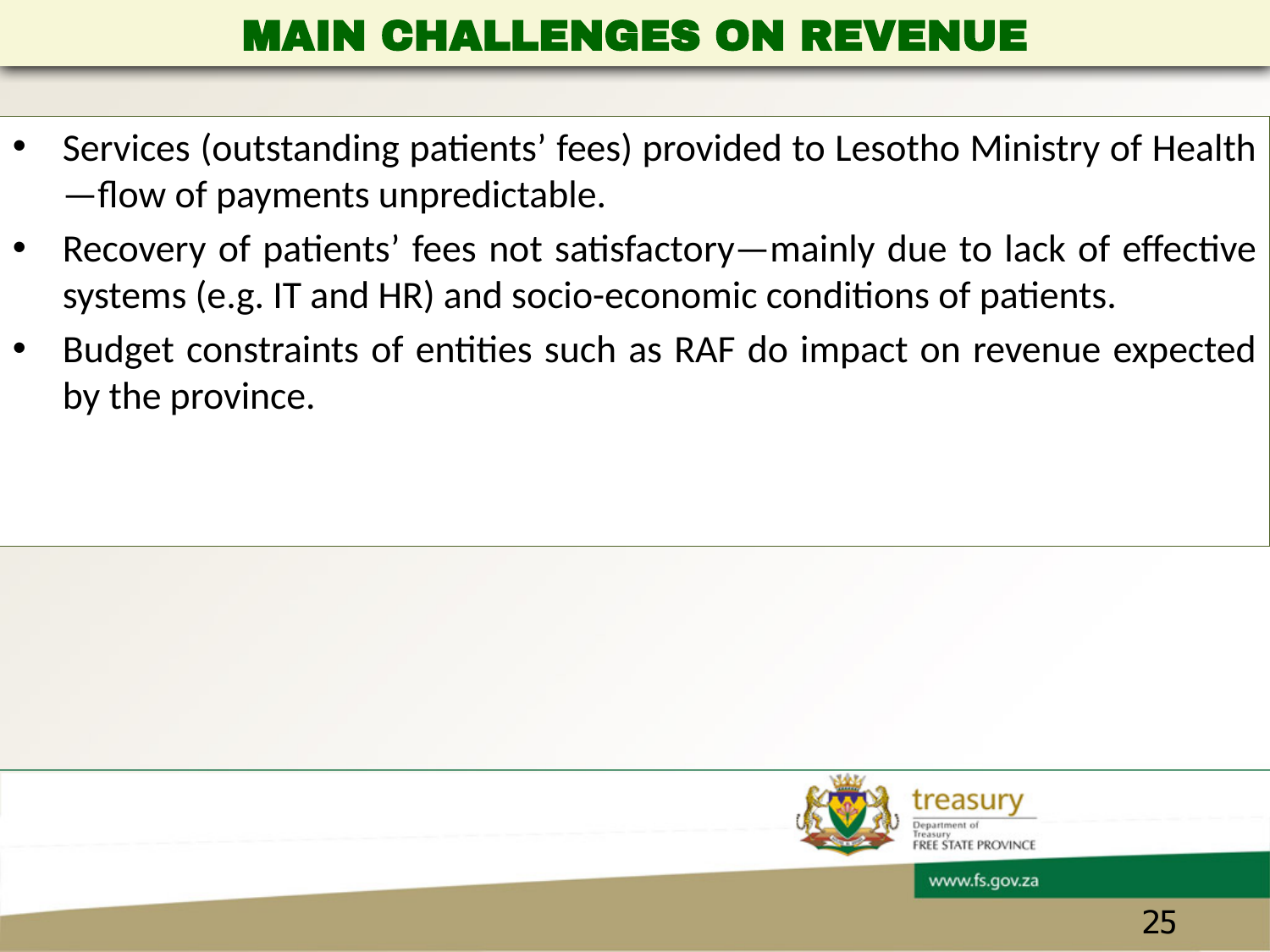

MAIN CHALLENGES ON REVENUE
Services (outstanding patients’ fees) provided to Lesotho Ministry of Health—flow of payments unpredictable.
Recovery of patients’ fees not satisfactory—mainly due to lack of effective systems (e.g. IT and HR) and socio-economic conditions of patients.
Budget constraints of entities such as RAF do impact on revenue expected by the province.

25